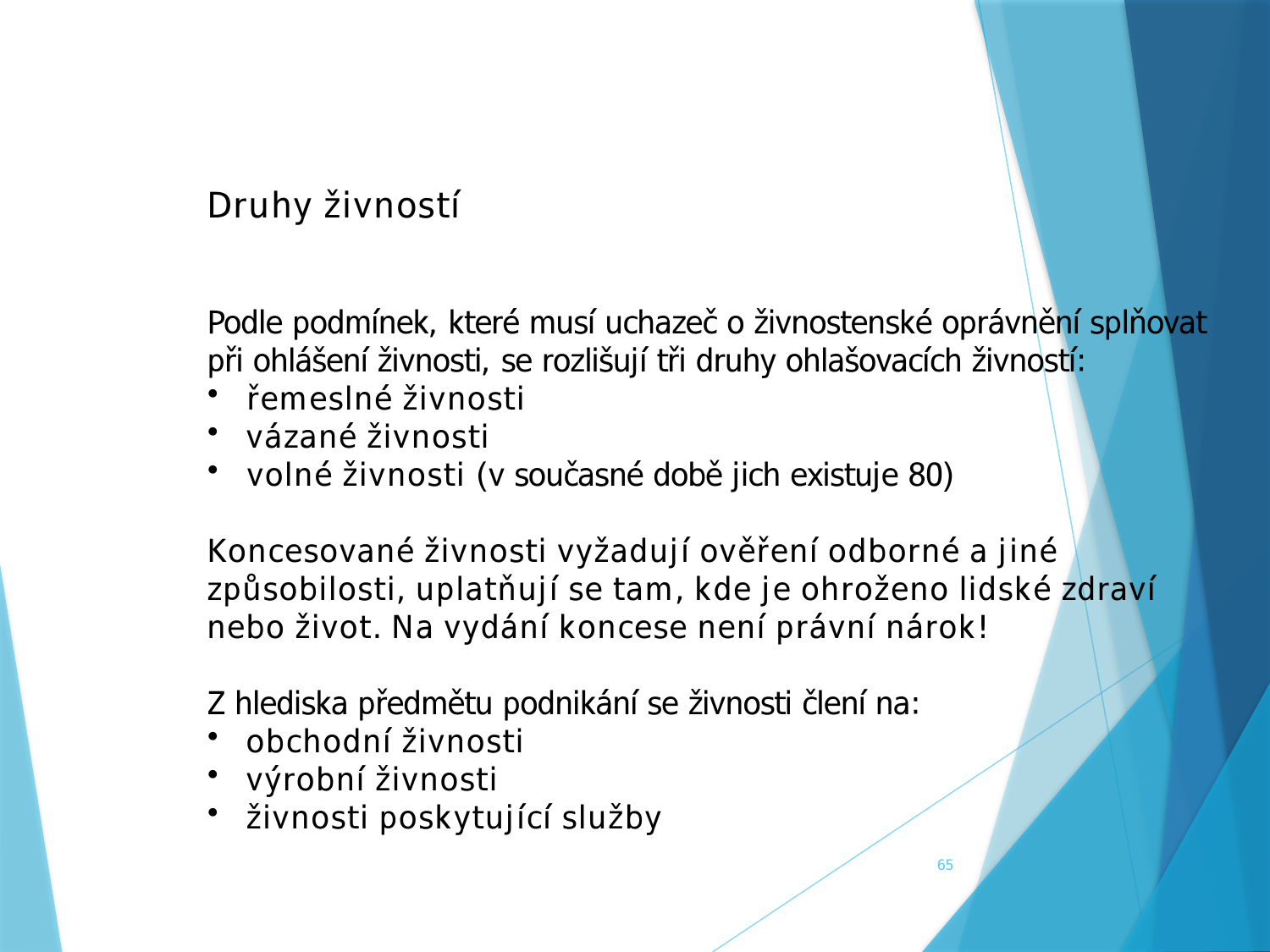

Druhy živností
Podle podmínek, které musí uchazeč o živnostenské oprávnění splňovat při ohlášení živnosti, se rozlišují tři druhy ohlašovacích živností:
 řemeslné živnosti
 vázané živnosti
 volné živnosti (v současné době jich existuje 80)

Koncesované živnosti vyžadují ověření odborné a jiné způsobilosti, uplatňují se tam, kde je ohroženo lidské zdraví nebo život. Na vydání koncese není právní nárok!

Z hlediska předmětu podnikání se živnosti člení na:
 obchodní živnosti
 výrobní živnosti
 živnosti poskytující služby
65